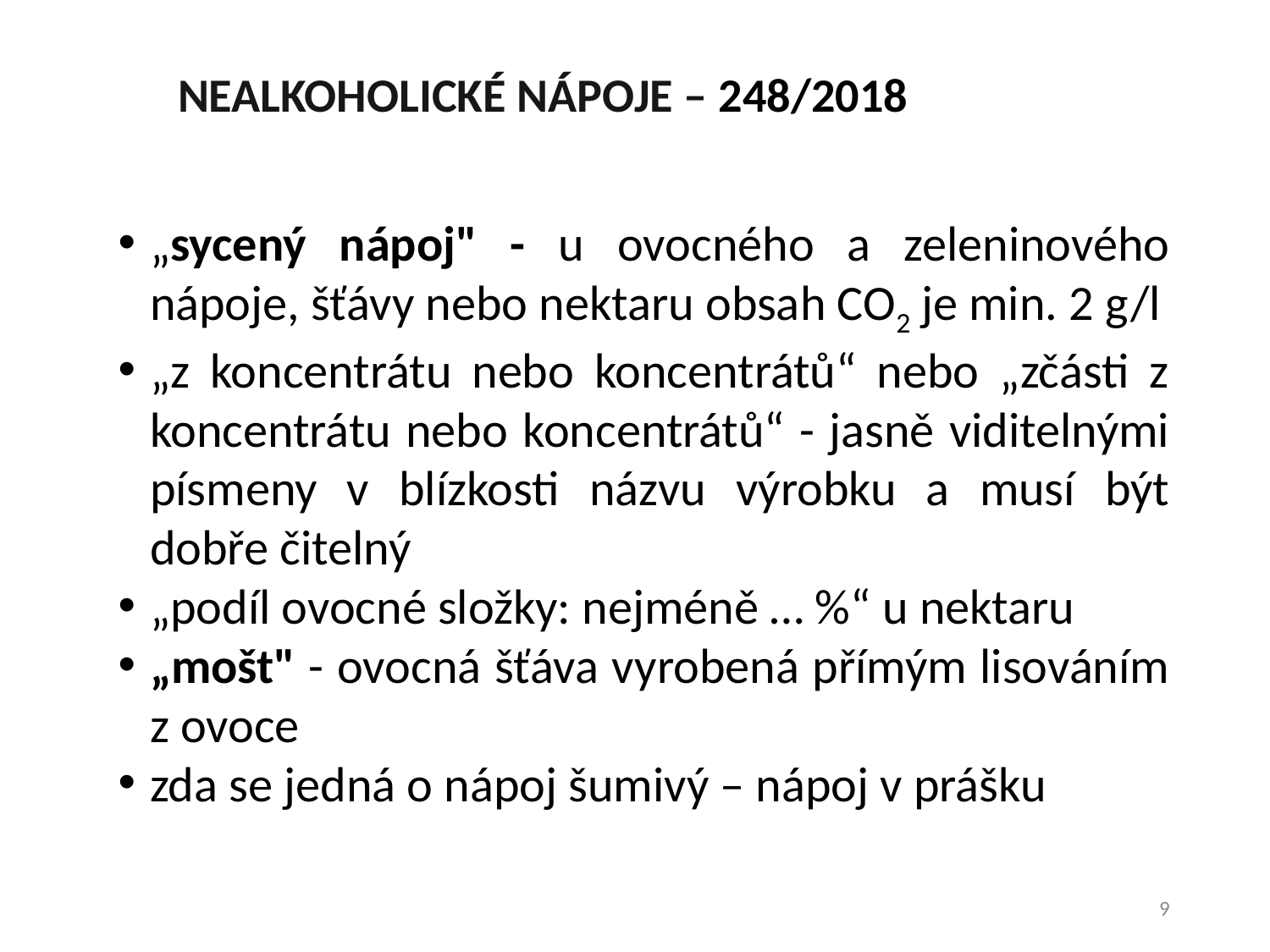

NEALKOHOLICKÉ NÁPOJE – 248/2018
„sycený nápoj" - u ovocného a zeleninového nápoje, šťávy nebo nektaru obsah CO2 je min. 2 g/l
„z koncentrátu nebo koncentrátů“ nebo „zčásti z koncentrátu nebo koncentrátů“ - jasně viditelnými písmeny v blízkosti názvu výrobku a musí být dobře čitelný
„podíl ovocné složky: nejméně … %“ u nektaru
„mošt" - ovocná šťáva vyrobená přímým lisováním z ovoce
zda se jedná o nápoj šumivý – nápoj v prášku
9